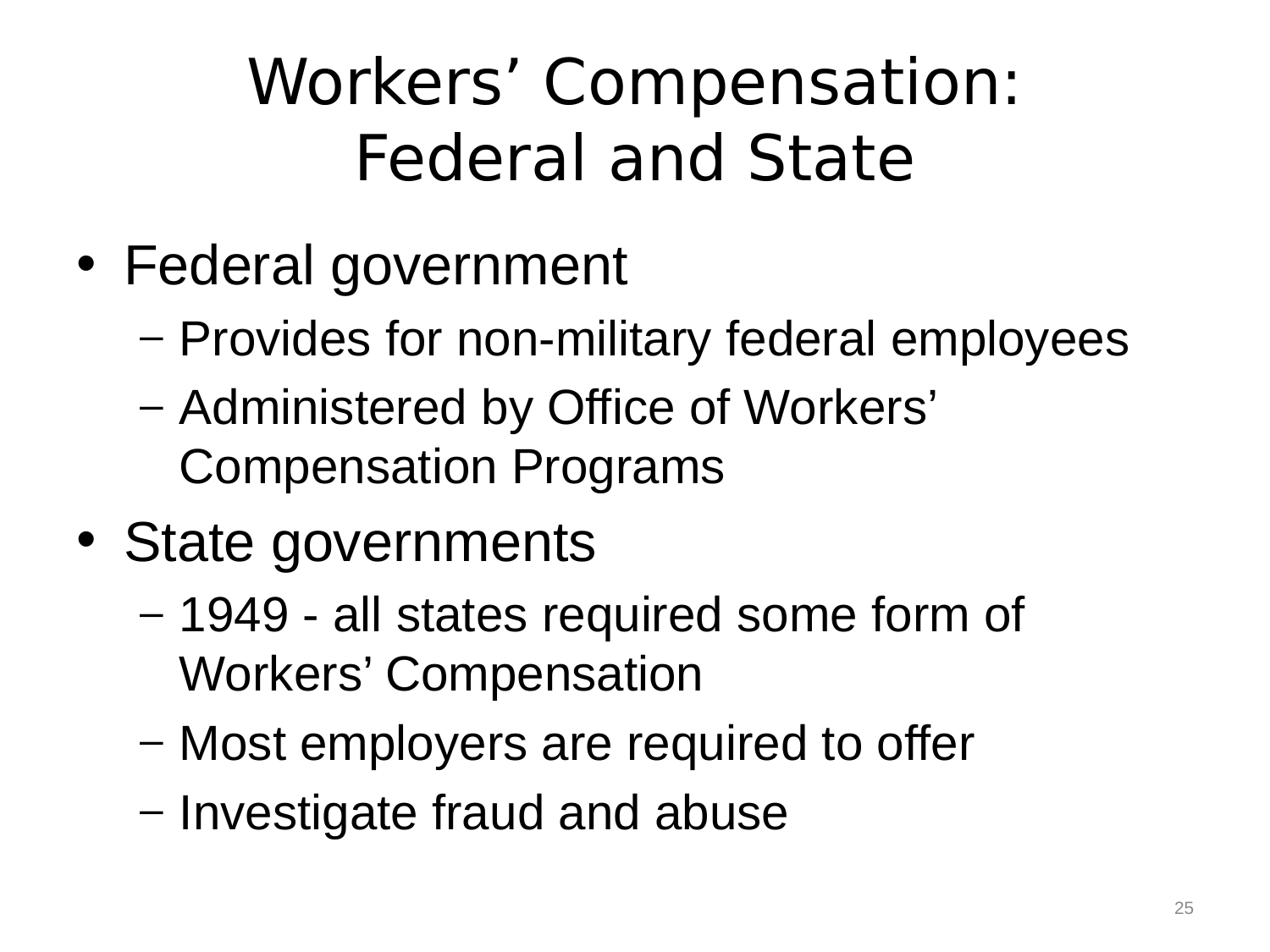

# Workers’ Compensation: Federal and State
Federal government
Provides for non-military federal employees
Administered by Office of Workers’ Compensation Programs
State governments
1949 - all states required some form of Workers’ Compensation
Most employers are required to offer
Investigate fraud and abuse

25